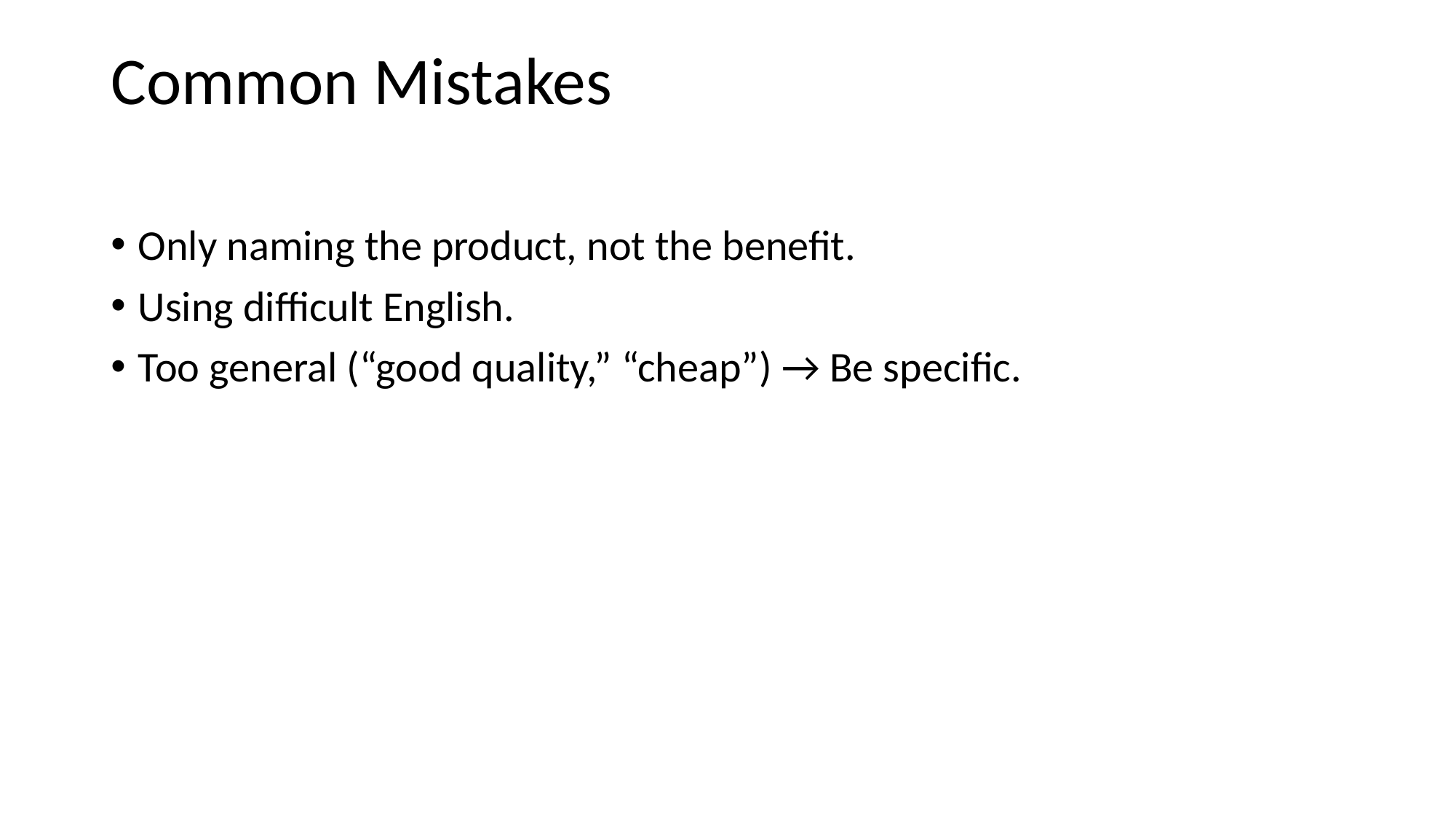

# Common Mistakes
Only naming the product, not the benefit.
Using difficult English.
Too general (“good quality,” “cheap”) → Be specific.